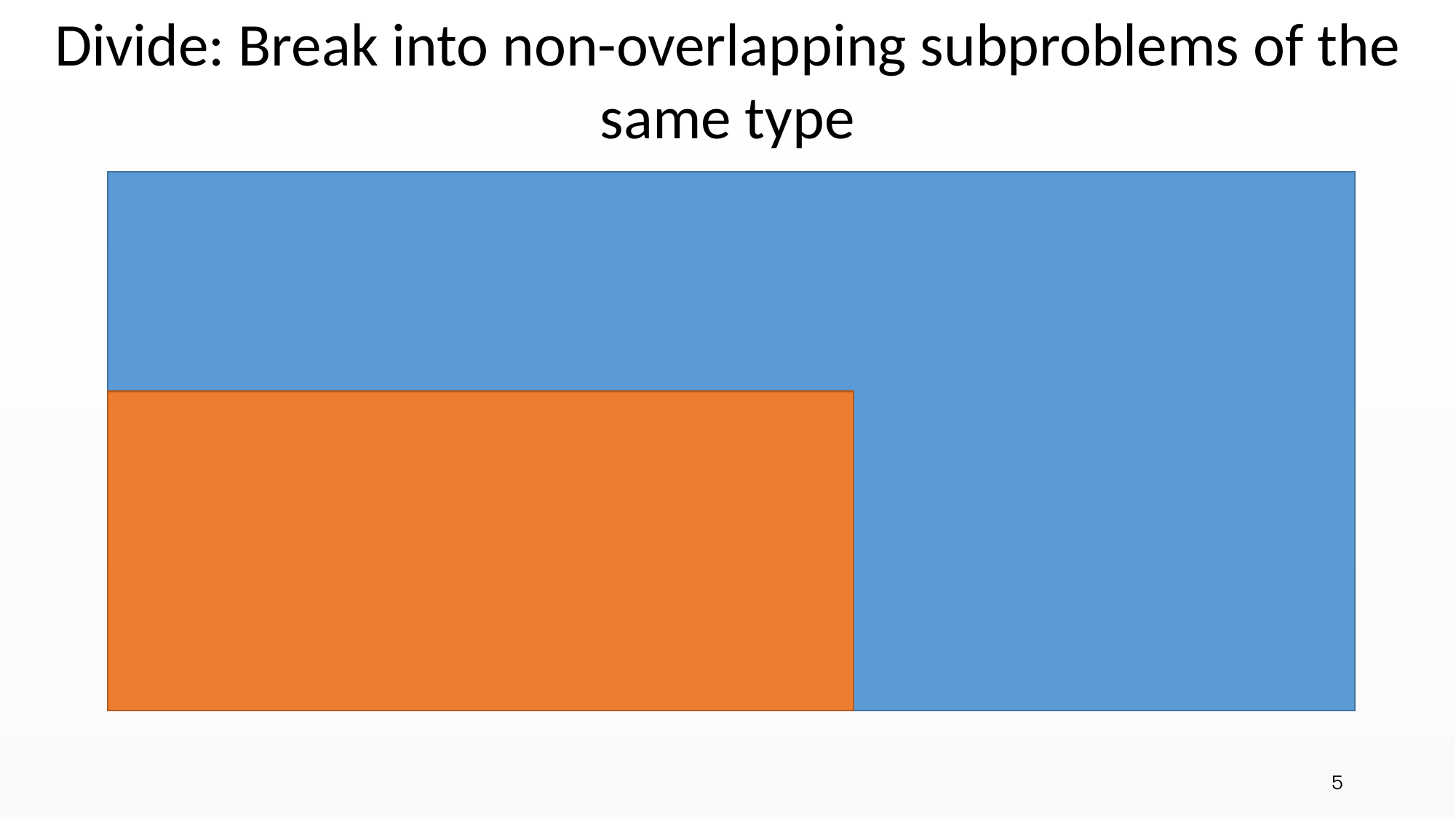

Divide: Break into non-overlapping subproblems of the same type

5